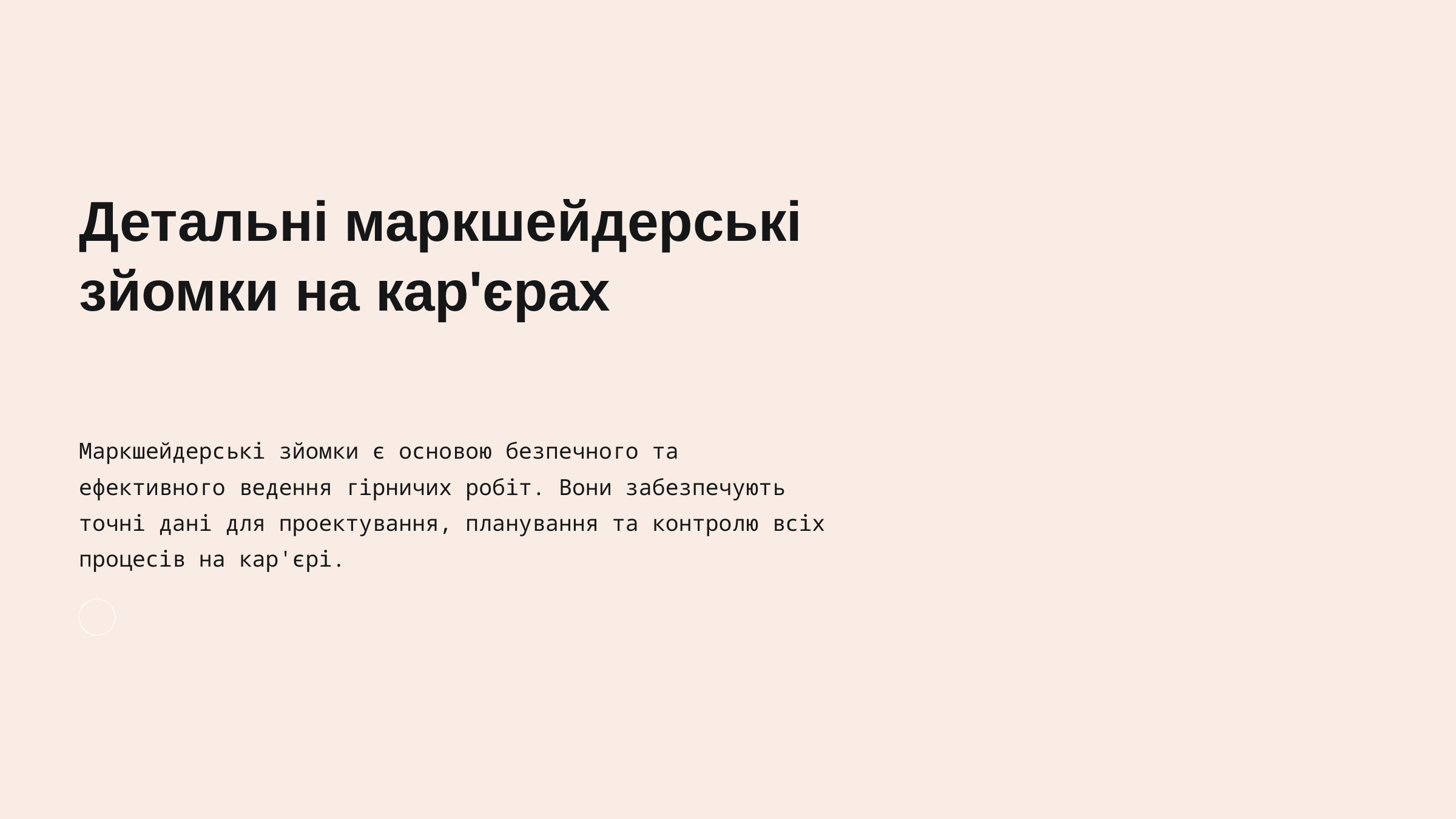

Детальні маркшейдерські зйомки на кар'єрах
Маркшейдерські зйомки є основою безпечного та ефективного ведення гірничих робіт. Вони забезпечують точні дані для проектування, планування та контролю всіх процесів на кар'єрі.